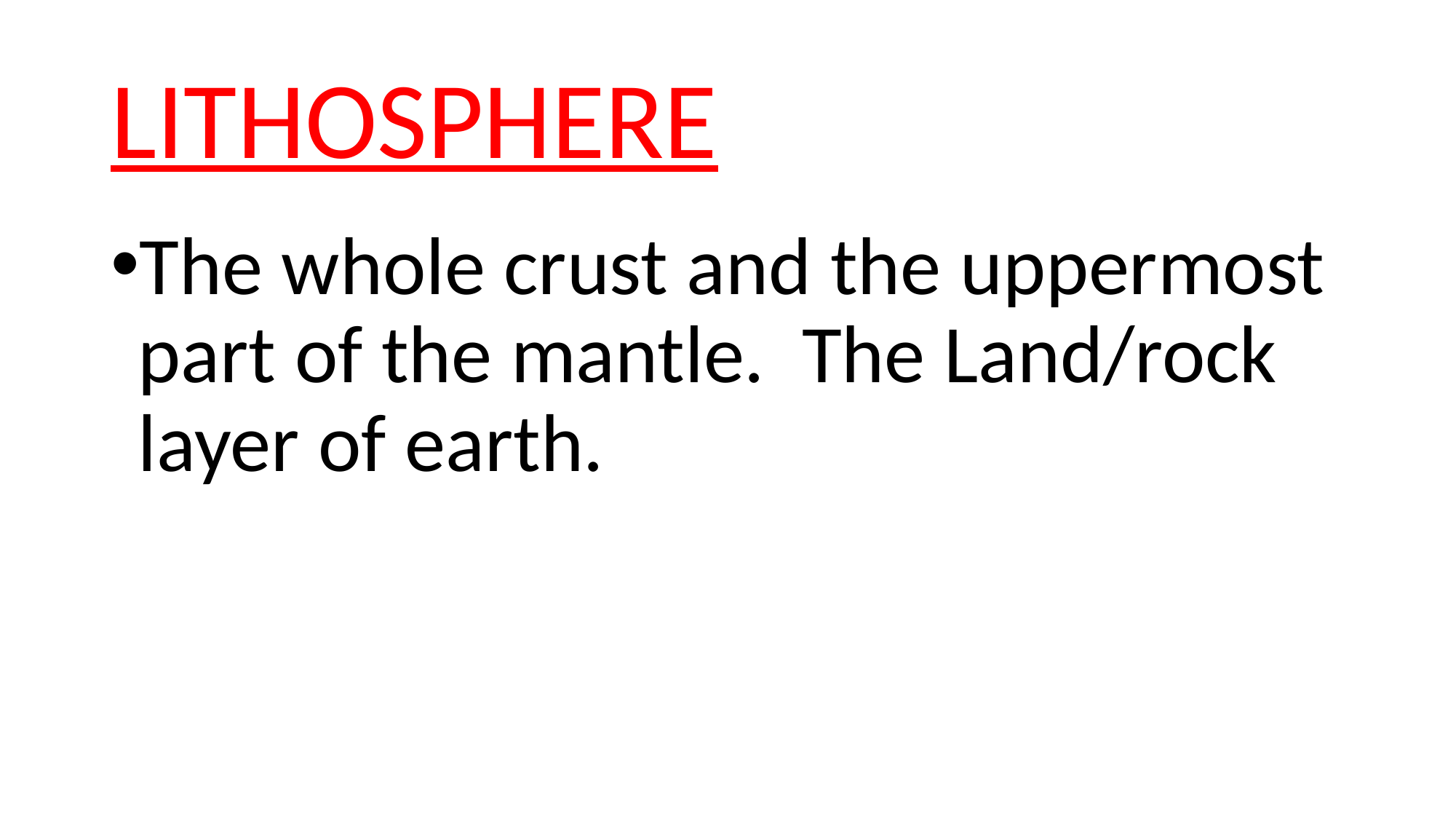

# LITHOSPHERE
The whole crust and the uppermost part of the mantle.  The Land/rock layer of earth.